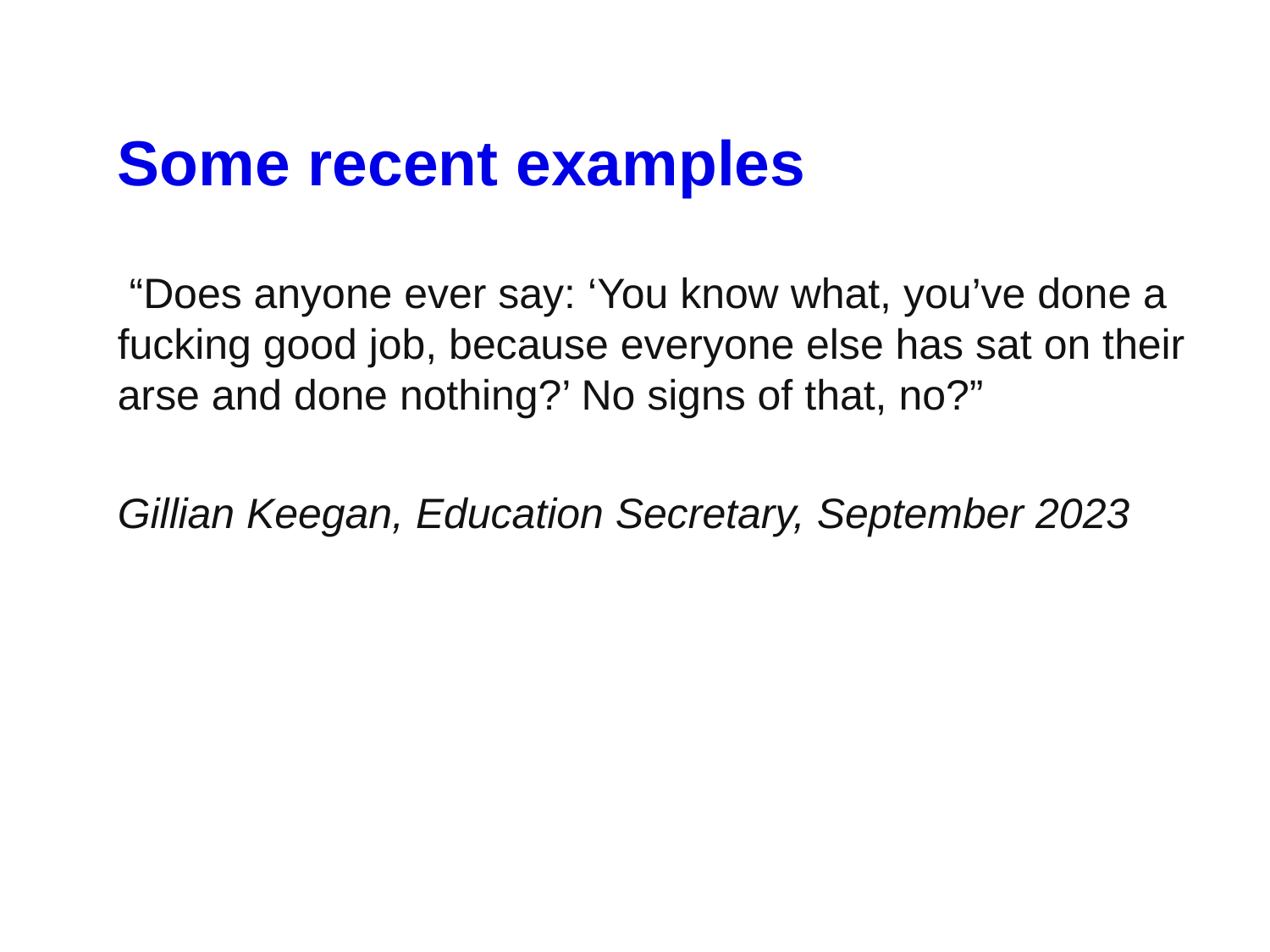

Some recent examples

 “Does anyone ever say: ‘You know what, you’ve done a fucking good job, because everyone else has sat on their arse and done nothing?’ No signs of that, no?”

Gillian Keegan, Education Secretary, September 2023